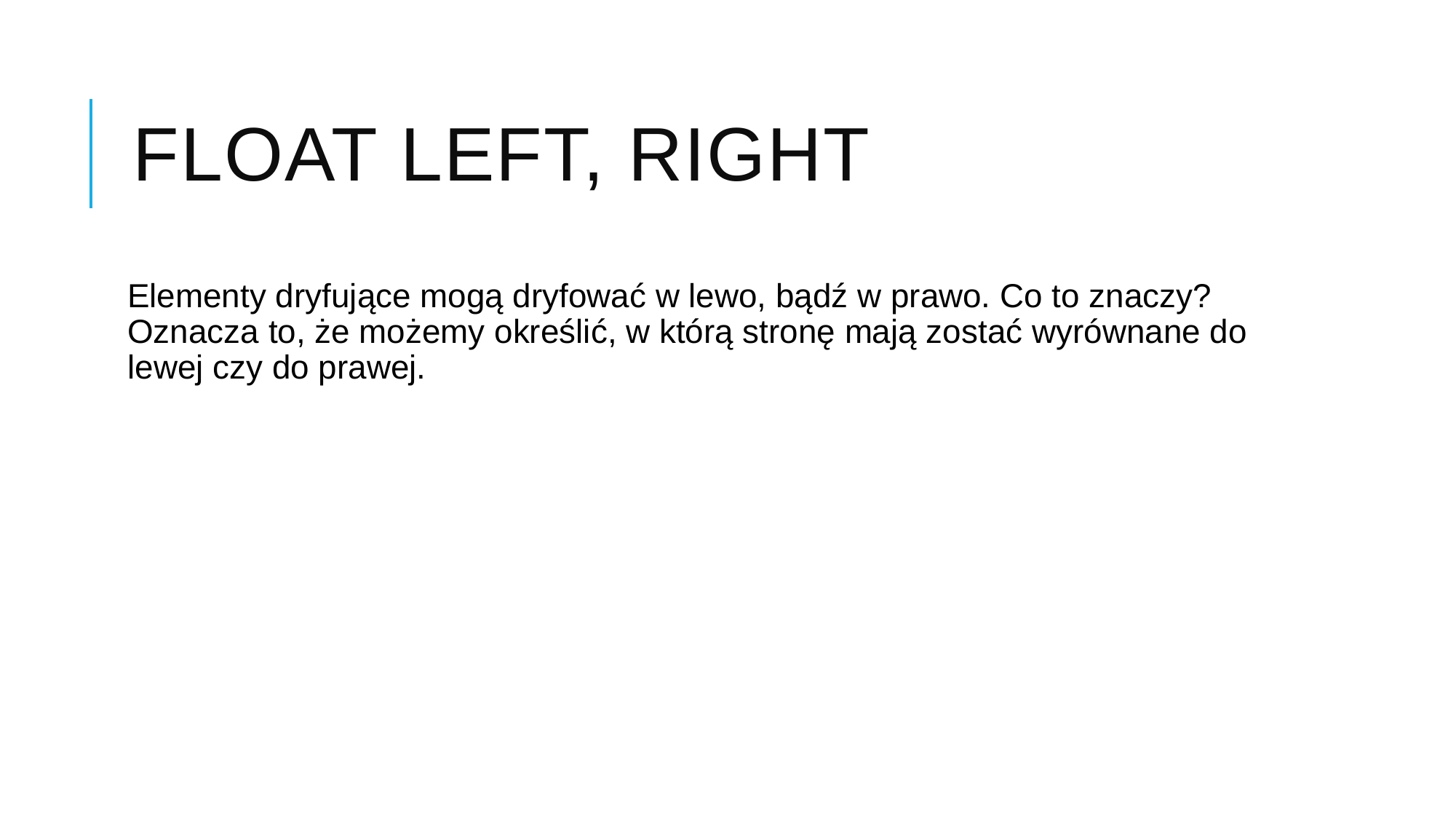

# Float left, right
Elementy dryfujące mogą dryfować w lewo, bądź w prawo. Co to znaczy? Oznacza to, że możemy określić, w którą stronę mają zostać wyrównane do lewej czy do prawej.